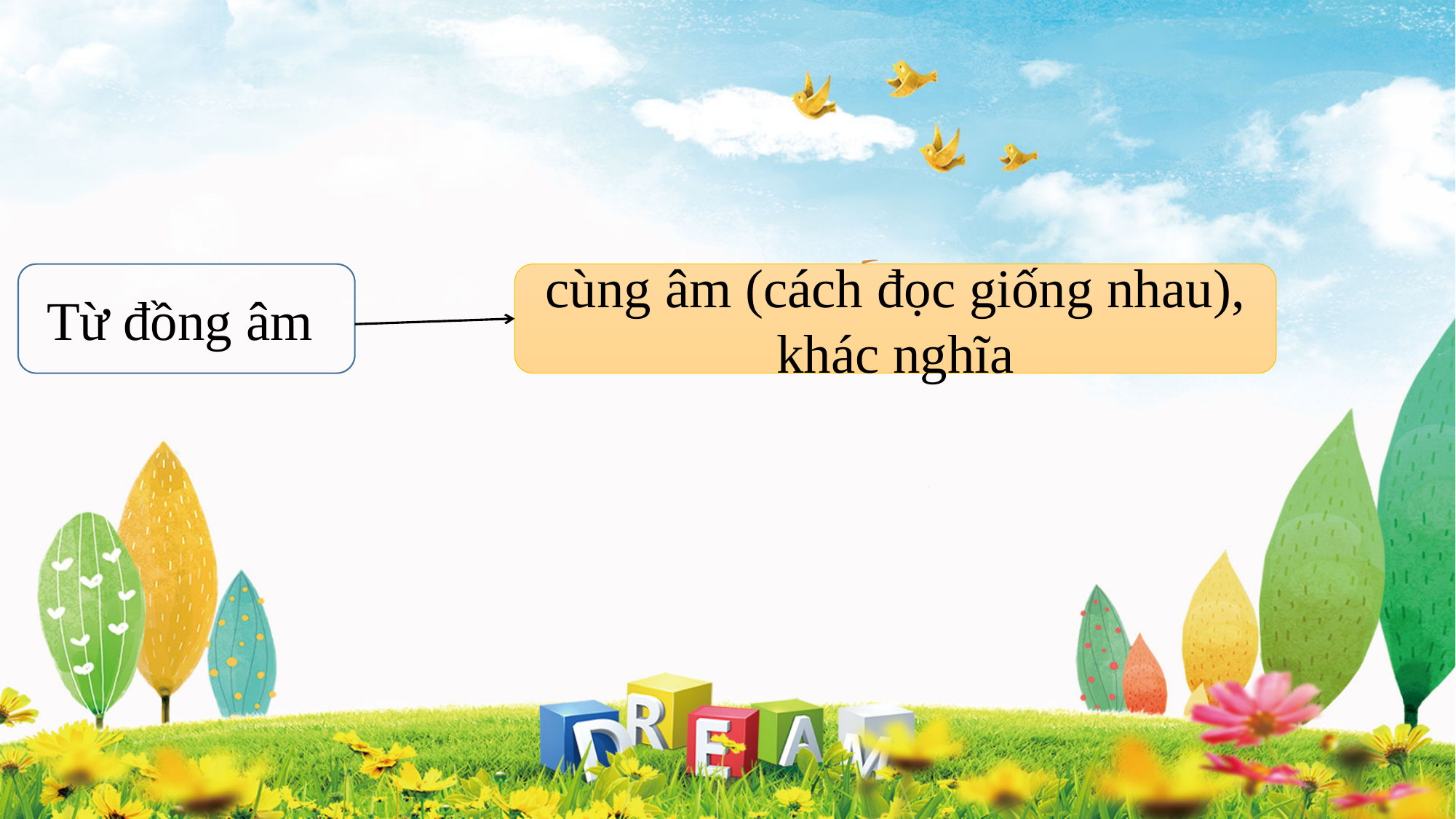

Từ đồng âm
cùng âm (cách đọc giống nhau), khác nghĩa